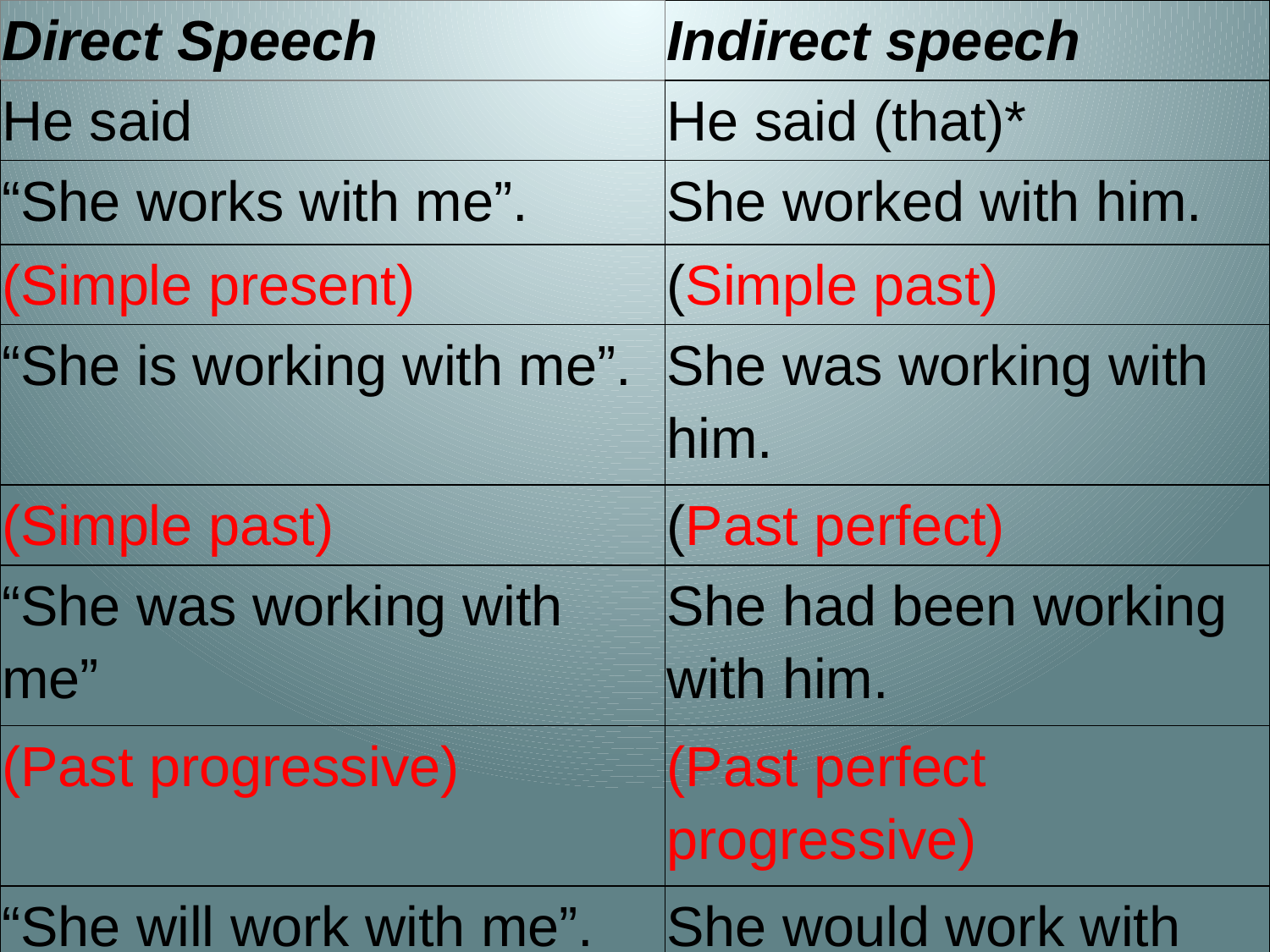

| Direct Speech | Indirect speech |
| --- | --- |
| He said | He said (that)\* |
| “She works with me”. | She worked with him. |
| (Simple present) | (Simple past) |
| “She is working with me”. | She was working with him. |
| (Simple past) | (Past perfect) |
| “She was working with me” | She had been working with him. |
| (Past progressive) | (Past perfect progressive) |
| “She will work with me”. | She would work with him. |
|  |  |
|  |  |